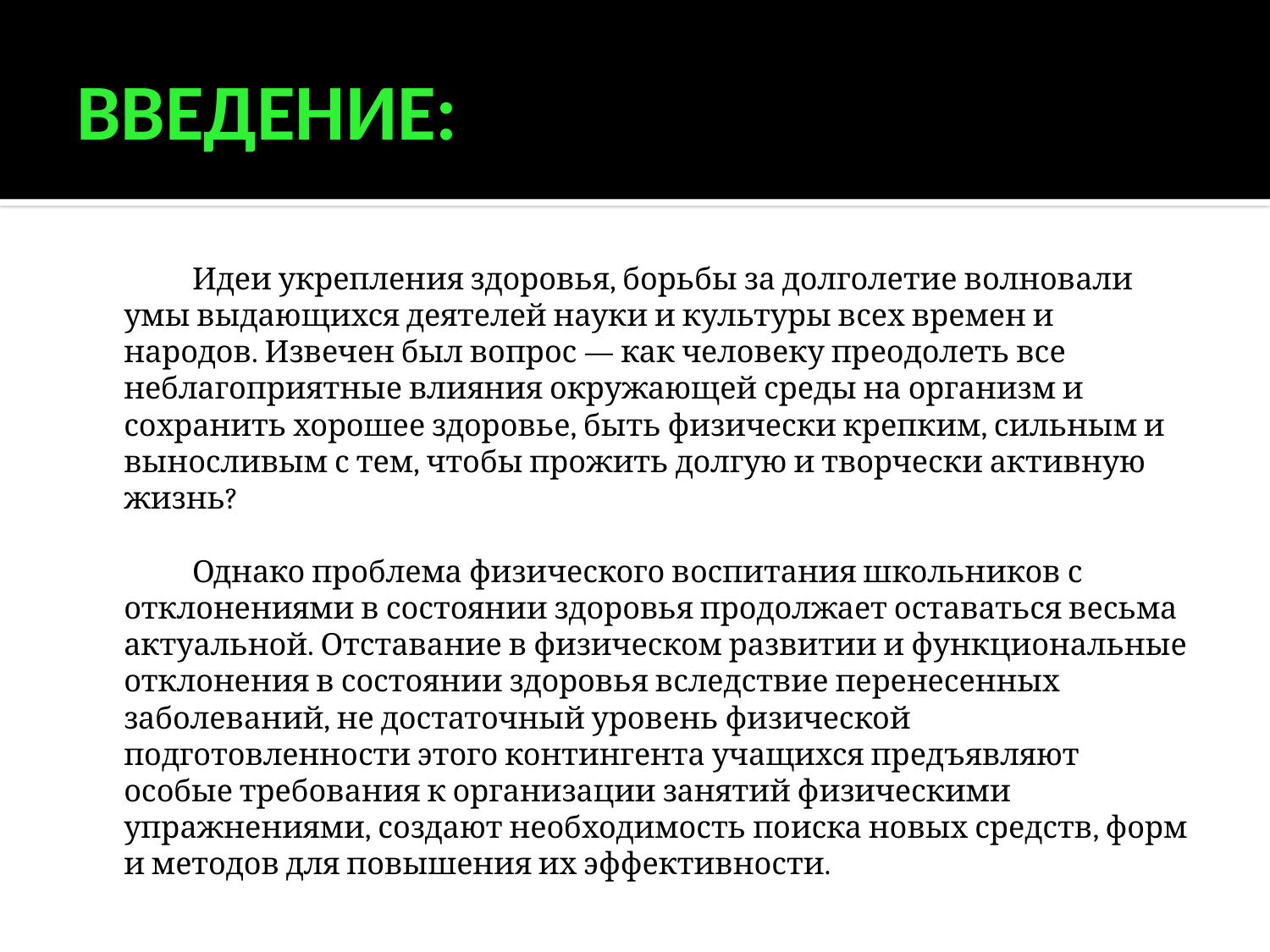

# ВВЕДЕНИЕ:
		Идеи укрепления здоровья, борьбы за долголетие волновали умы выдающихся деятелей науки и культуры всех времен и народов. Извечен был вопрос — как человеку преодолеть все неблагоприятные влияния окружающей среды на организм и сохранить хорошее здоровье, быть физически крепким, сильным и выносливым с тем, чтобы прожить долгую и творчески активную жизнь?

		Однако проблема физического воспитания школьников с отклонениями в состоянии здоровья продолжает оставаться весьма актуальной. Отставание в физическом развитии и функциональные отклонения в состоянии здоровья вследствие перенесенных заболеваний, не достаточный уровень физической подготовленности этого контингента учащихся предъявляют особые требования к организации занятий физическими упражнениями, создают необходимость поиска новых средств, форм и методов для повышения их эффективности.